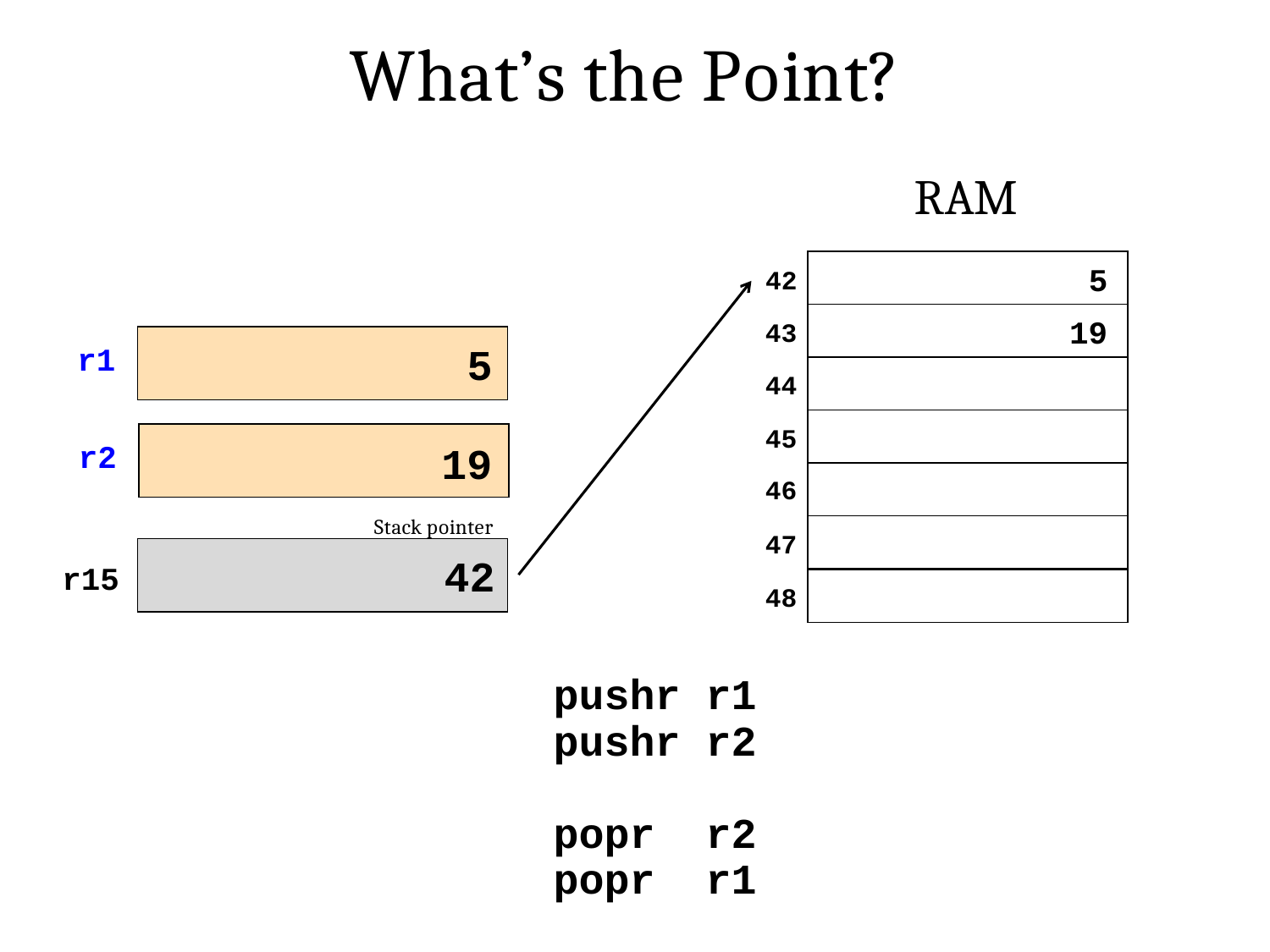

What’s the Point?
RAM

5
42

19
43

5
r1

44

45

r2
19

46
Stack pointer

47
42
r15

48
pushr r1
pushr r2
popr  r2
popr  r1